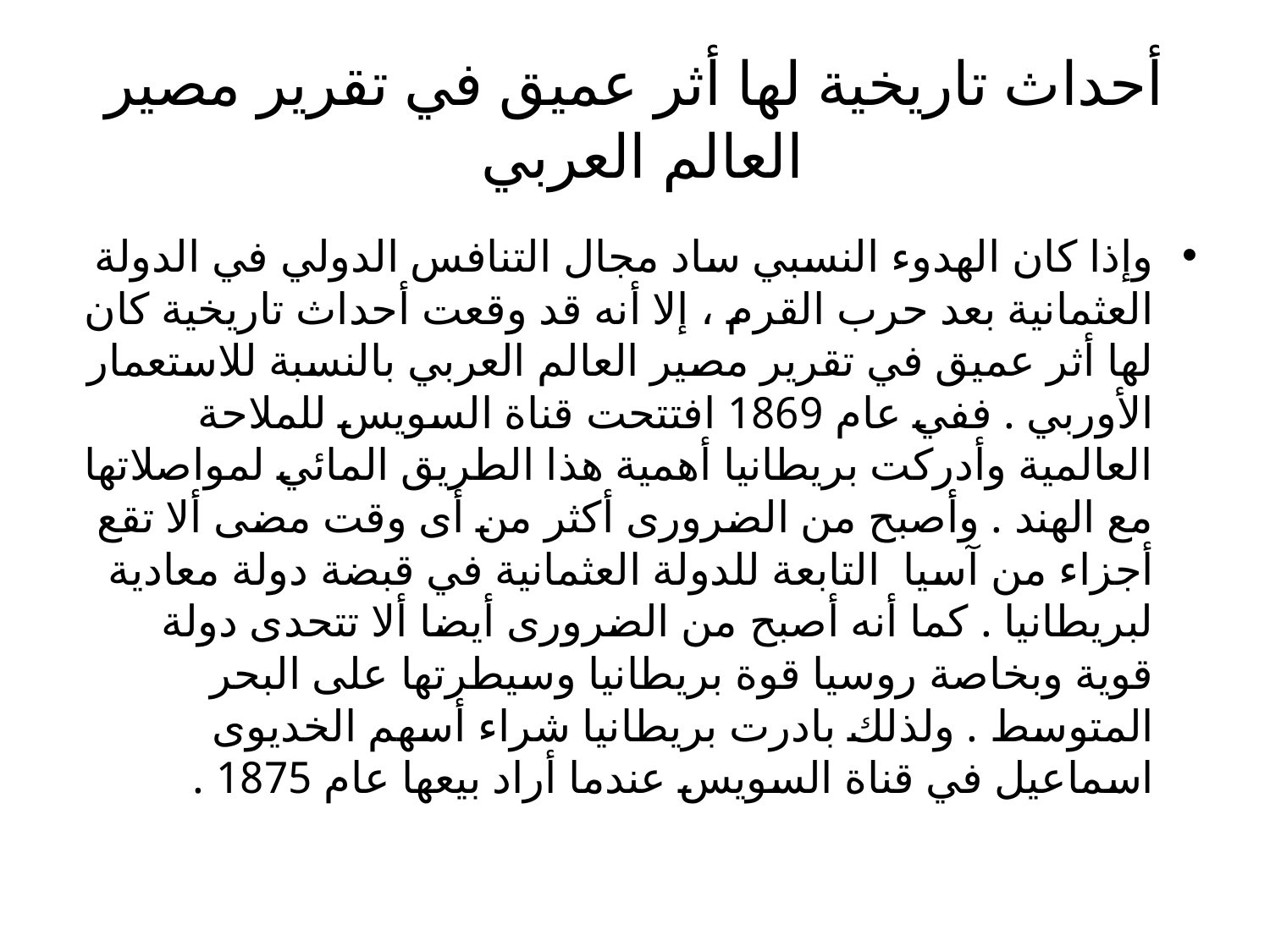

# أحداث تاريخية لها أثر عميق في تقرير مصير العالم العربي
وإذا كان الهدوء النسبي ساد مجال التنافس الدولي في الدولة العثمانية بعد حرب القرم ، إلا أنه قد وقعت أحداث تاريخية كان لها أثر عميق في تقرير مصير العالم العربي بالنسبة للاستعمار الأوربي . ففي عام 1869 افتتحت قناة السويس للملاحة العالمية وأدركت بريطانيا أهمية هذا الطريق المائي لمواصلاتها مع الهند . وأصبح من الضرورى أكثر من أى وقت مضى ألا تقع أجزاء من آسيا  التابعة للدولة العثمانية في قبضة دولة معادية لبريطانيا . كما أنه أصبح من الضرورى أيضا ألا تتحدى دولة قوية وبخاصة روسيا قوة بريطانيا وسيطرتها على البحر المتوسط . ولذلك بادرت بريطانيا شراء أسهم الخديوى اسماعيل في قناة السويس عندما أراد بيعها عام 1875 .